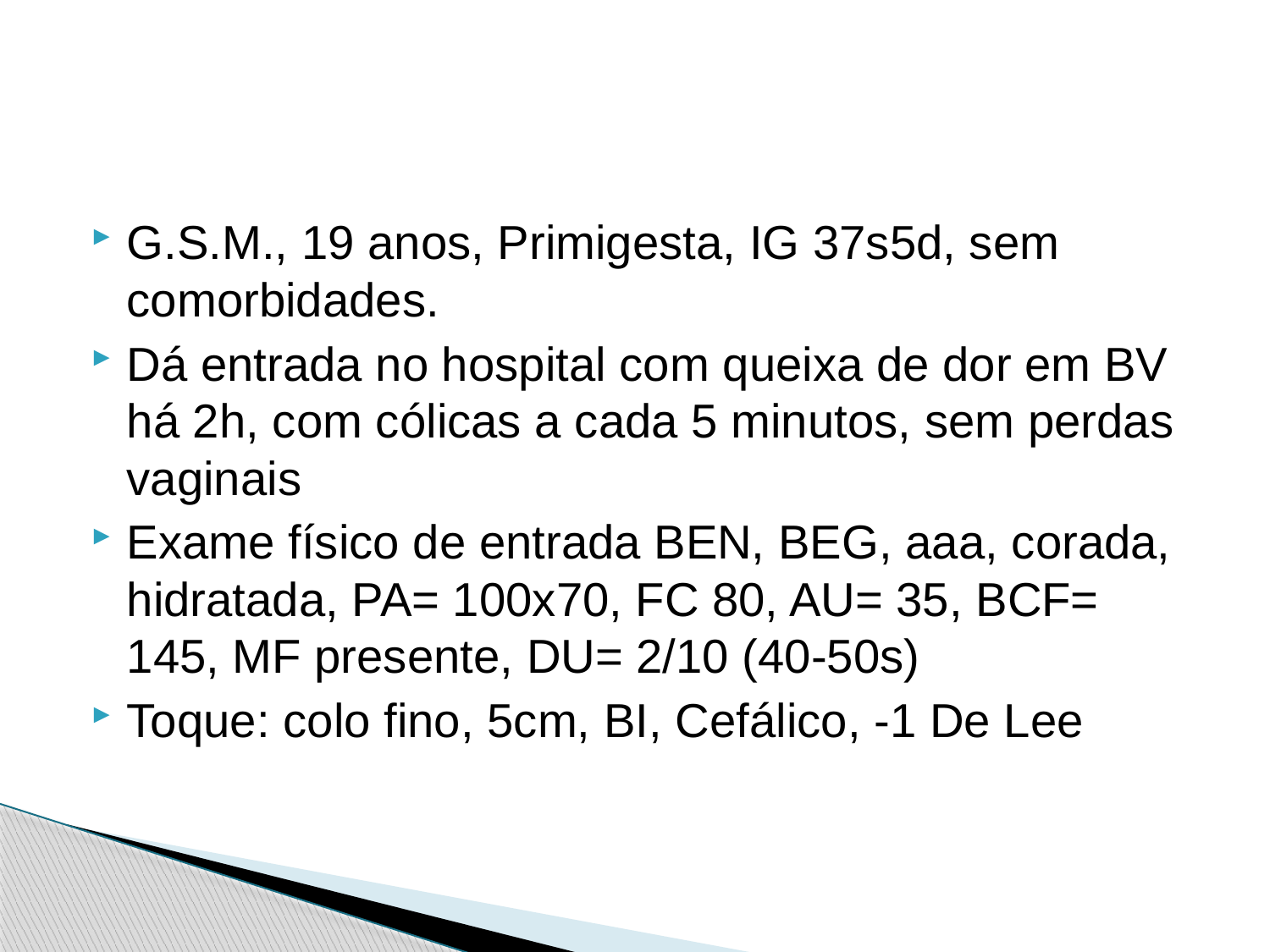

#
G.S.M., 19 anos, Primigesta, IG 37s5d, sem comorbidades.
Dá entrada no hospital com queixa de dor em BV há 2h, com cólicas a cada 5 minutos, sem perdas vaginais
Exame físico de entrada BEN, BEG, aaa, corada, hidratada, PA= 100x70, FC 80, AU= 35, BCF= 145, MF presente, DU= 2/10 (40-50s)
Toque: colo fino, 5cm, BI, Cefálico, -1 De Lee